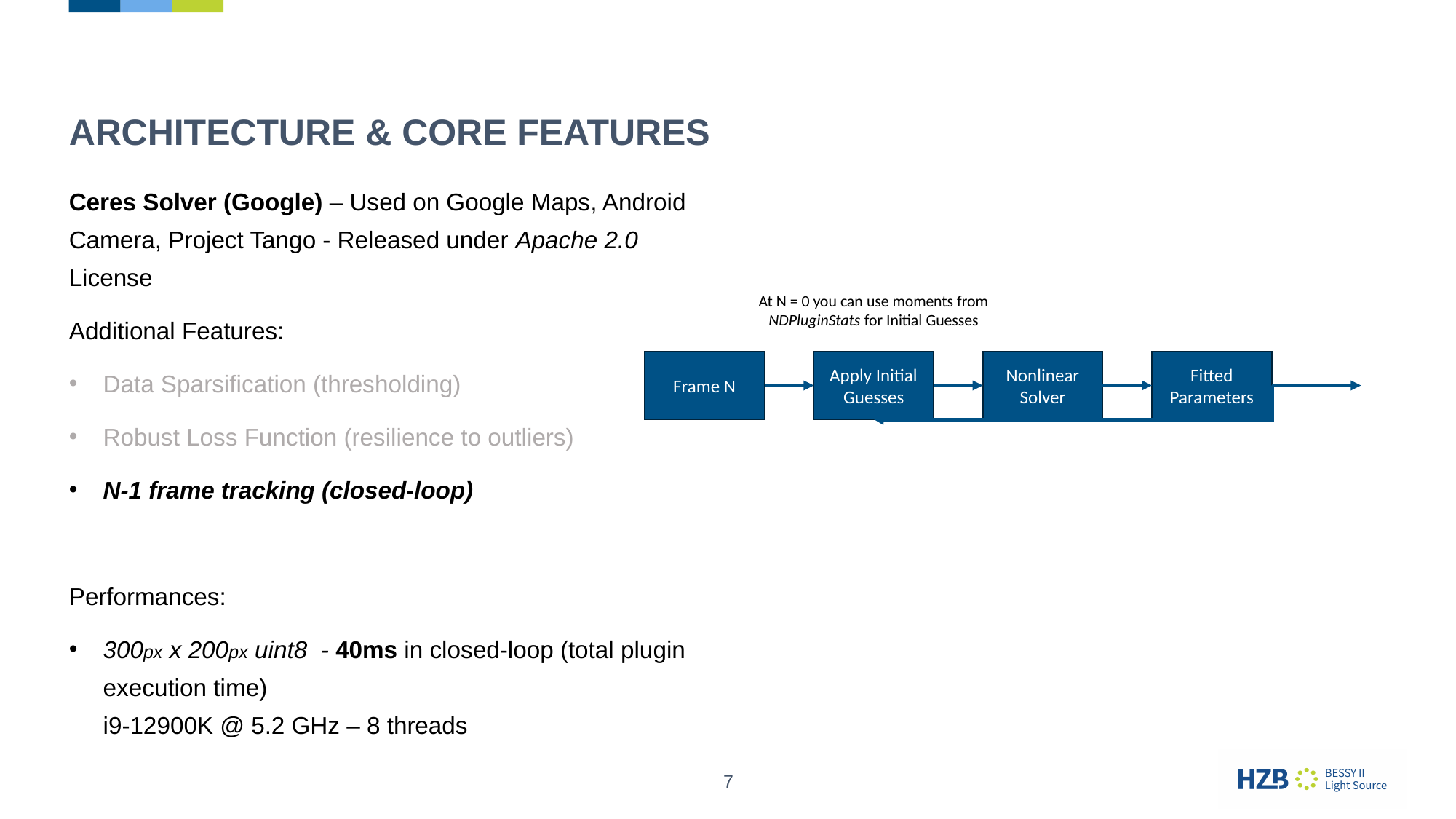

# Architecture & core features
Ceres Solver (Google) – Used on Google Maps, Android Camera, Project Tango - Released under Apache 2.0 License
Additional Features:
Data Sparsification (thresholding)
Robust Loss Function (resilience to outliers)
N-1 frame tracking (closed-loop)

Performances:
300px x 200px uint8  - 40ms in closed-loop (total plugin execution time)
i9-12900K @ 5.2 GHz – 8 threads

At N = 0 you can use moments from NDPluginStats for Initial Guesses
Fitted Parameters
Frame N
Apply Initial Guesses
Nonlinear Solver